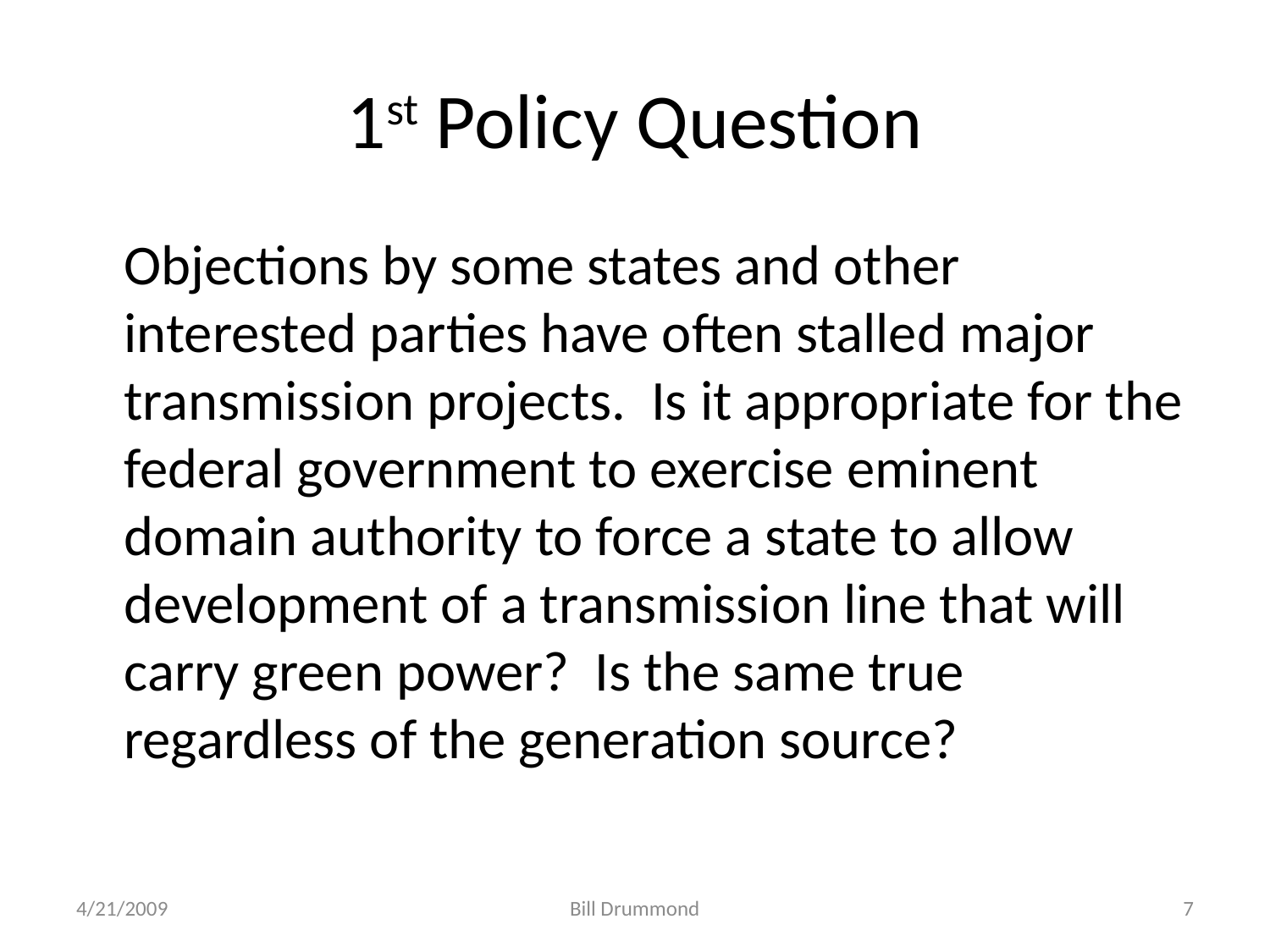

# 1st Policy Question
	Objections by some states and other interested parties have often stalled major transmission projects.  Is it appropriate for the federal government to exercise eminent domain authority to force a state to allow development of a transmission line that will carry green power?  Is the same true regardless of the generation source?

4/21/2009
Bill Drummond
7